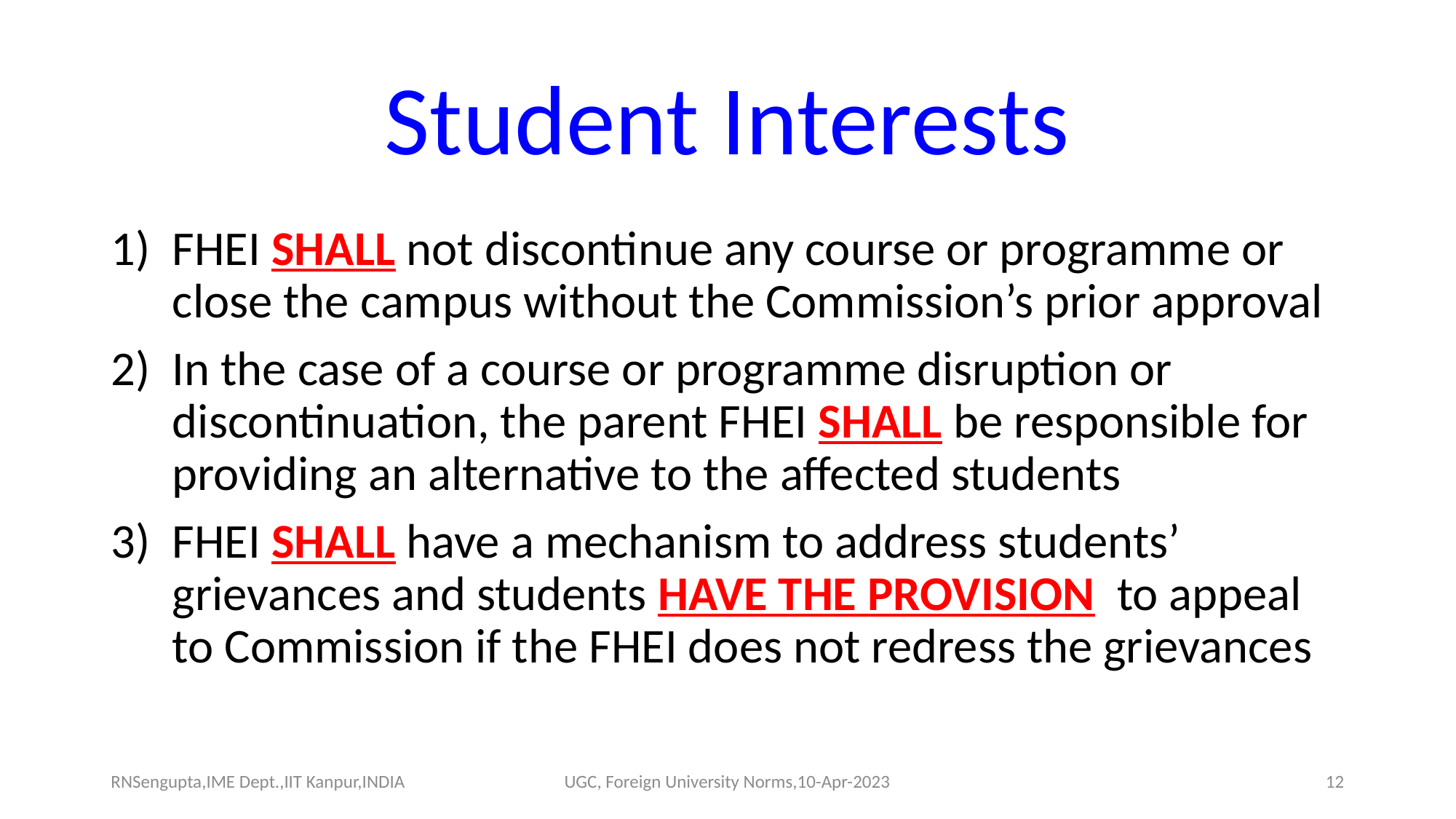

# Student Interests
FHEI SHALL not discontinue any course or programme or close the campus without the Commission’s prior approval
In the case of a course or programme disruption or discontinuation, the parent FHEI SHALL be responsible for providing an alternative to the affected students
FHEI SHALL have a mechanism to address students’ grievances and students HAVE THE PROVISION  to appeal to Commission if the FHEI does not redress the grievances
RNSengupta,IME Dept.,IIT Kanpur,INDIA
UGC, Foreign University Norms,10-Apr-2023
12